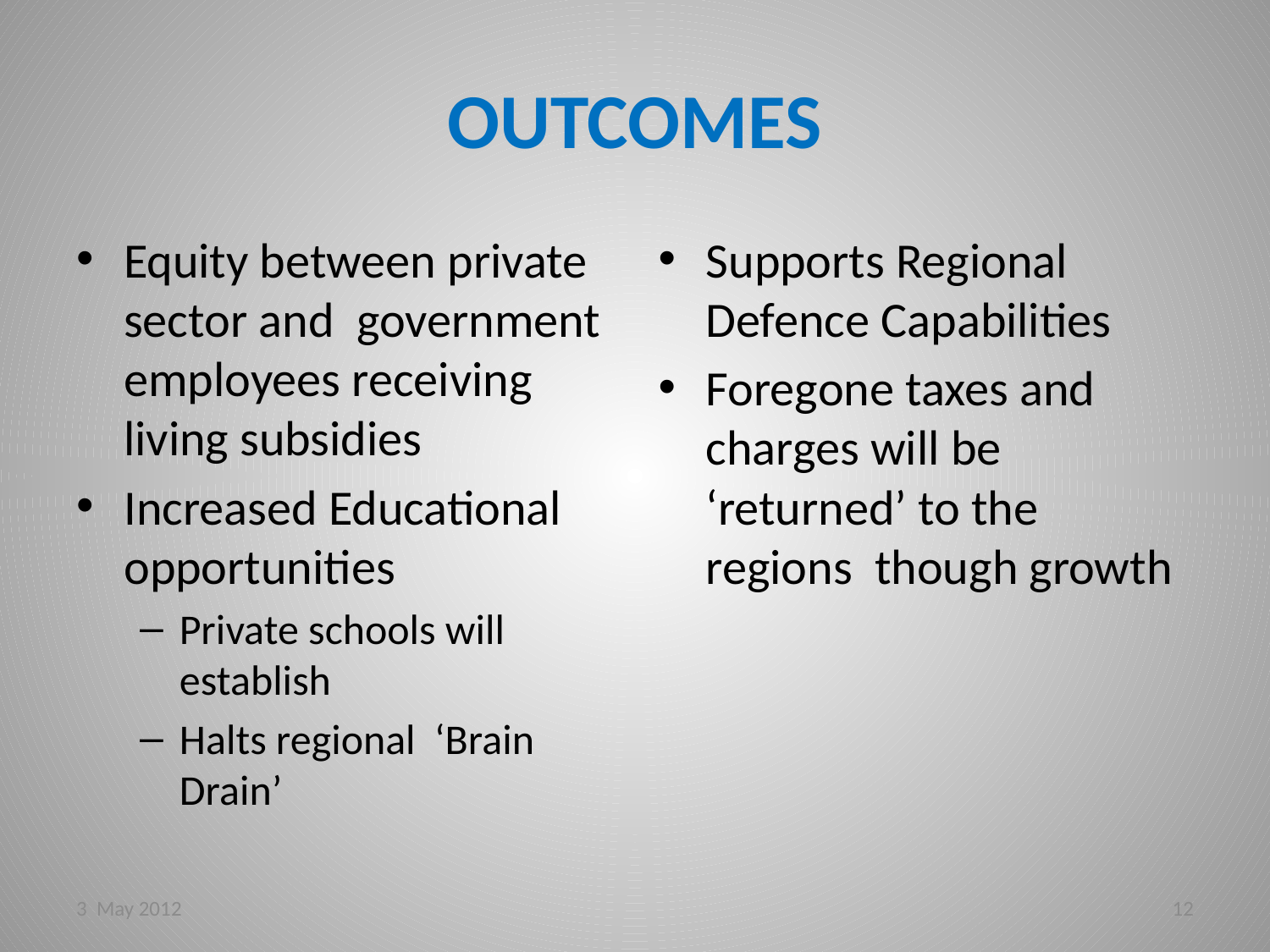

# OUTCOMES
Equity between private sector and  government employees receiving living subsidies
Increased Educational opportunities
Private schools will establish
Halts regional  ‘Brain Drain’
Supports Regional Defence Capabilities
Foregone taxes and charges will be ‘returned’ to the regions  though growth
3  May 2012

12